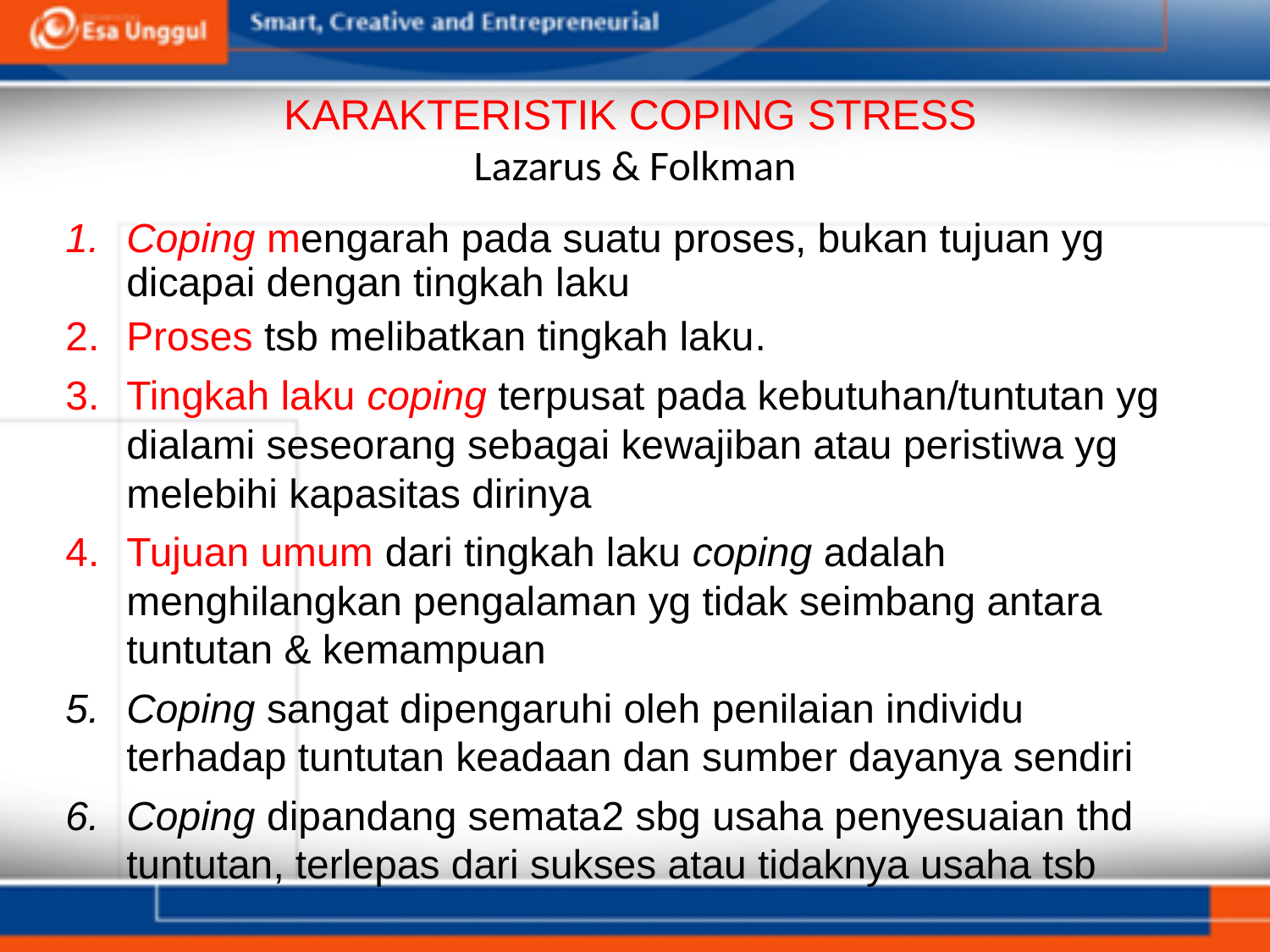

# KARAKTERISTIK COPING STRESS Lazarus & Folkman
Coping mengarah pada suatu proses, bukan tujuan yg dicapai dengan tingkah laku
Proses tsb melibatkan tingkah laku.
Tingkah laku coping terpusat pada kebutuhan/tuntutan yg dialami seseorang sebagai kewajiban atau peristiwa yg melebihi kapasitas dirinya
Tujuan umum dari tingkah laku coping adalah menghilangkan pengalaman yg tidak seimbang antara tuntutan & kemampuan
Coping sangat dipengaruhi oleh penilaian individu terhadap tuntutan keadaan dan sumber dayanya sendiri
Coping dipandang semata2 sbg usaha penyesuaian thd tuntutan, terlepas dari sukses atau tidaknya usaha tsb